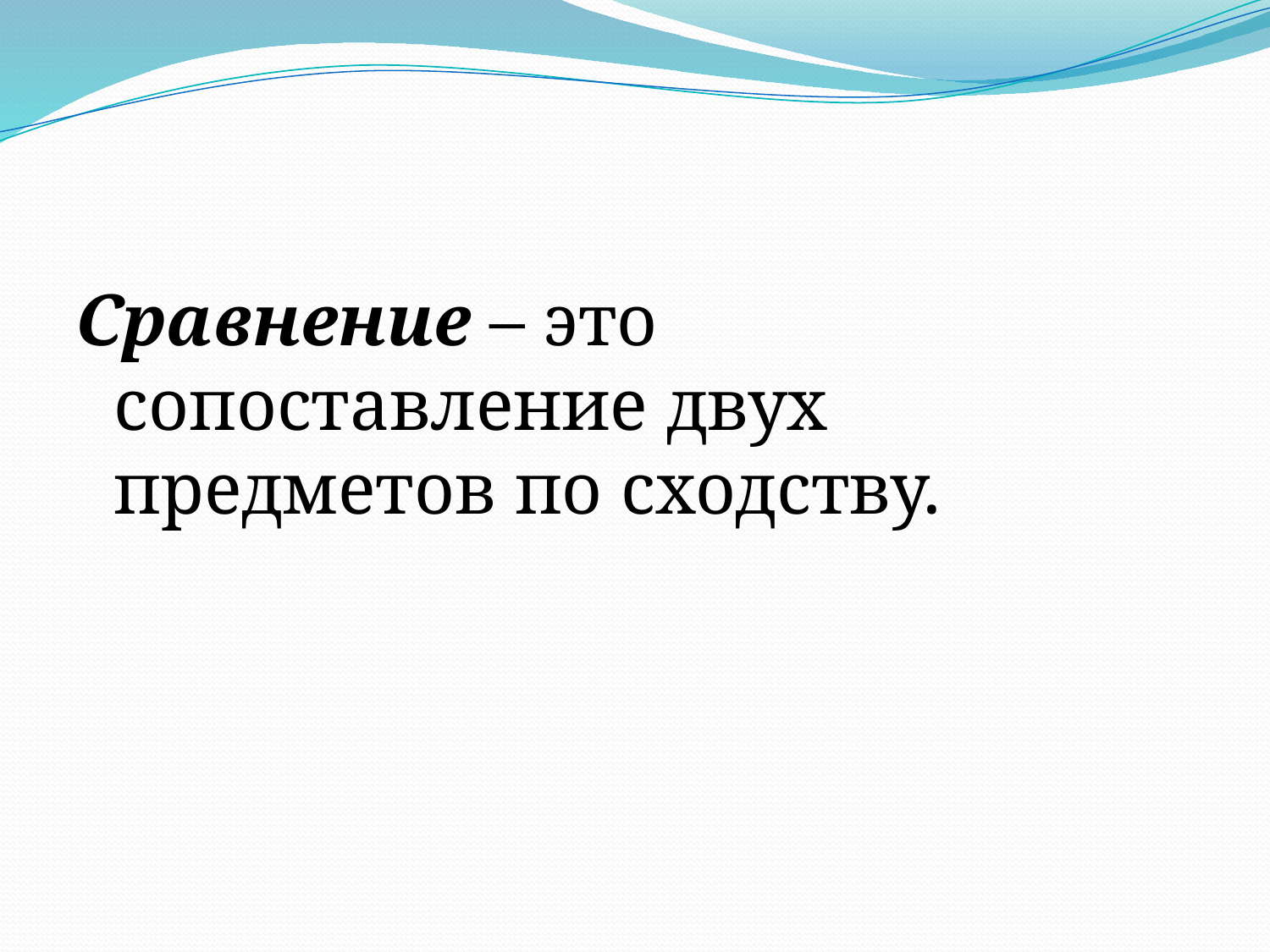

Сравнение – это сопоставление двух предметов по сходству.